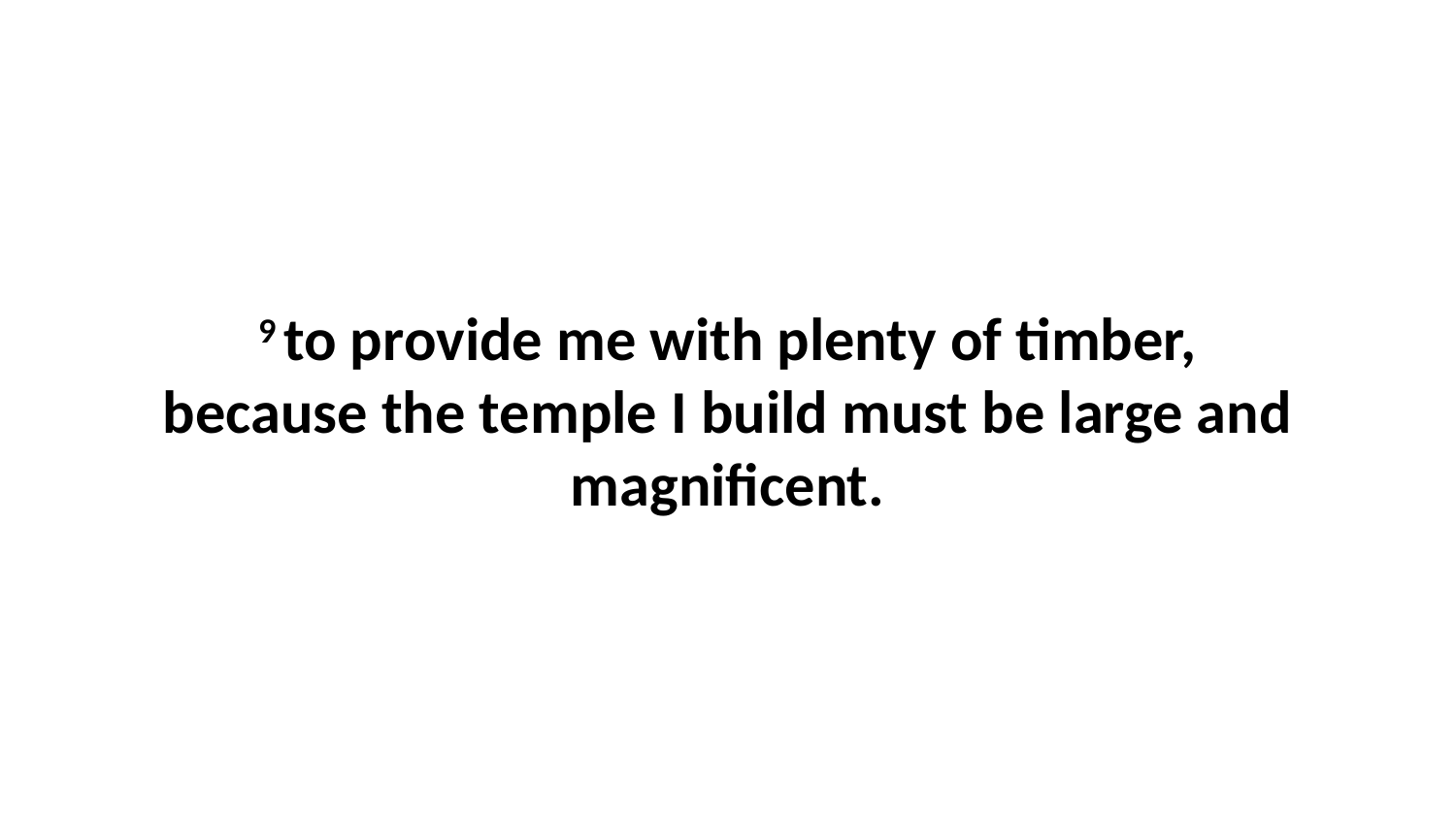

9 to provide me with plenty of timber, because the temple I build must be large and magnificent.